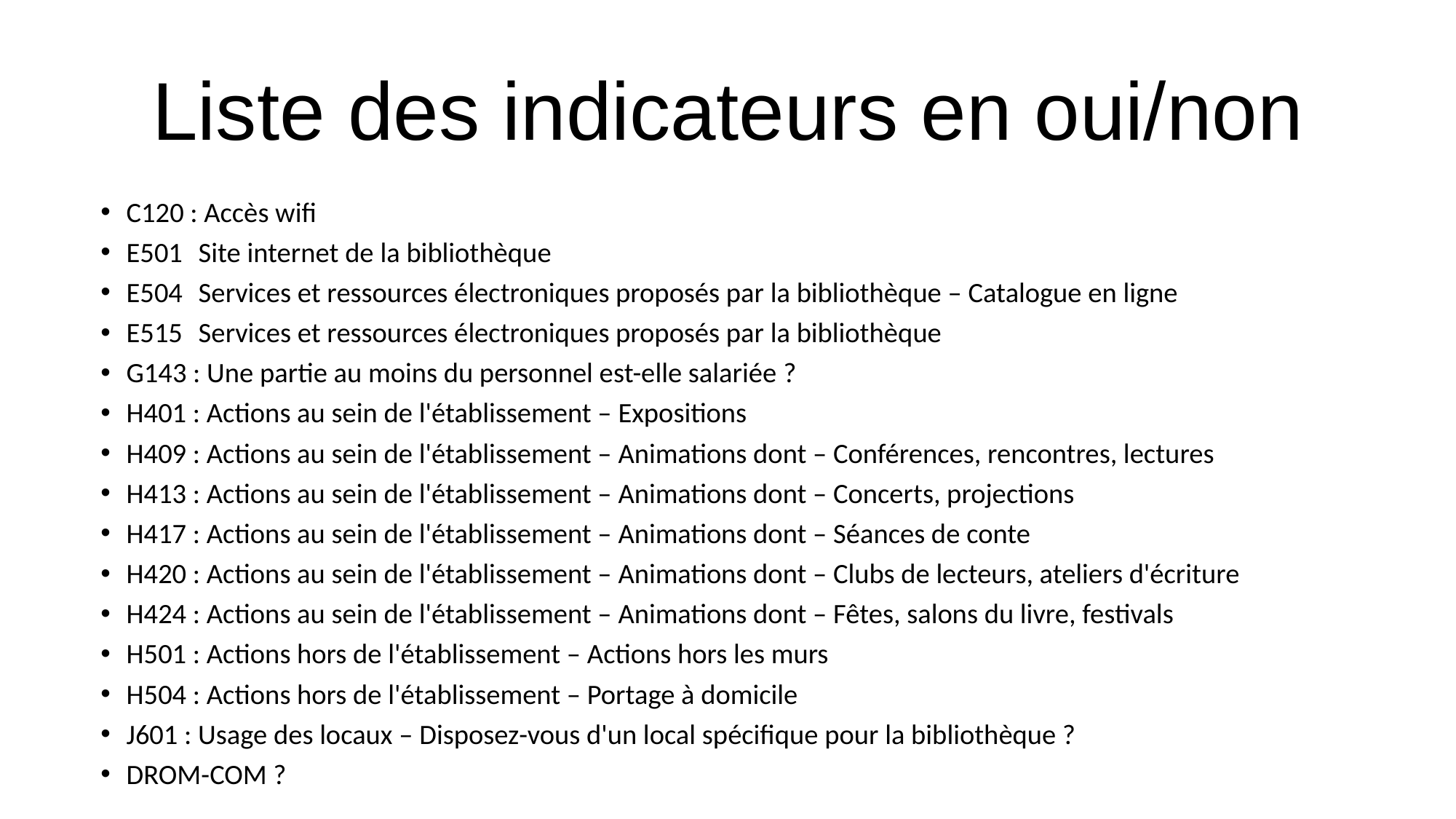

# Liste des indicateurs en oui/non
C120 : Accès wifi
E501	Site internet de la bibliothèque
E504	Services et ressources électroniques proposés par la bibliothèque – Catalogue en ligne
E515	Services et ressources électroniques proposés par la bibliothèque
G143 : Une partie au moins du personnel est-elle salariée ?
H401 : Actions au sein de l'établissement – Expositions
H409 : Actions au sein de l'établissement – Animations dont – Conférences, rencontres, lectures
H413 : Actions au sein de l'établissement – Animations dont – Concerts, projections
H417 : Actions au sein de l'établissement – Animations dont – Séances de conte
H420 : Actions au sein de l'établissement – Animations dont – Clubs de lecteurs, ateliers d'écriture
H424 : Actions au sein de l'établissement – Animations dont – Fêtes, salons du livre, festivals
H501 : Actions hors de l'établissement – Actions hors les murs
H504 : Actions hors de l'établissement – Portage à domicile
J601 : Usage des locaux – Disposez-vous d'un local spécifique pour la bibliothèque ?
DROM-COM ?